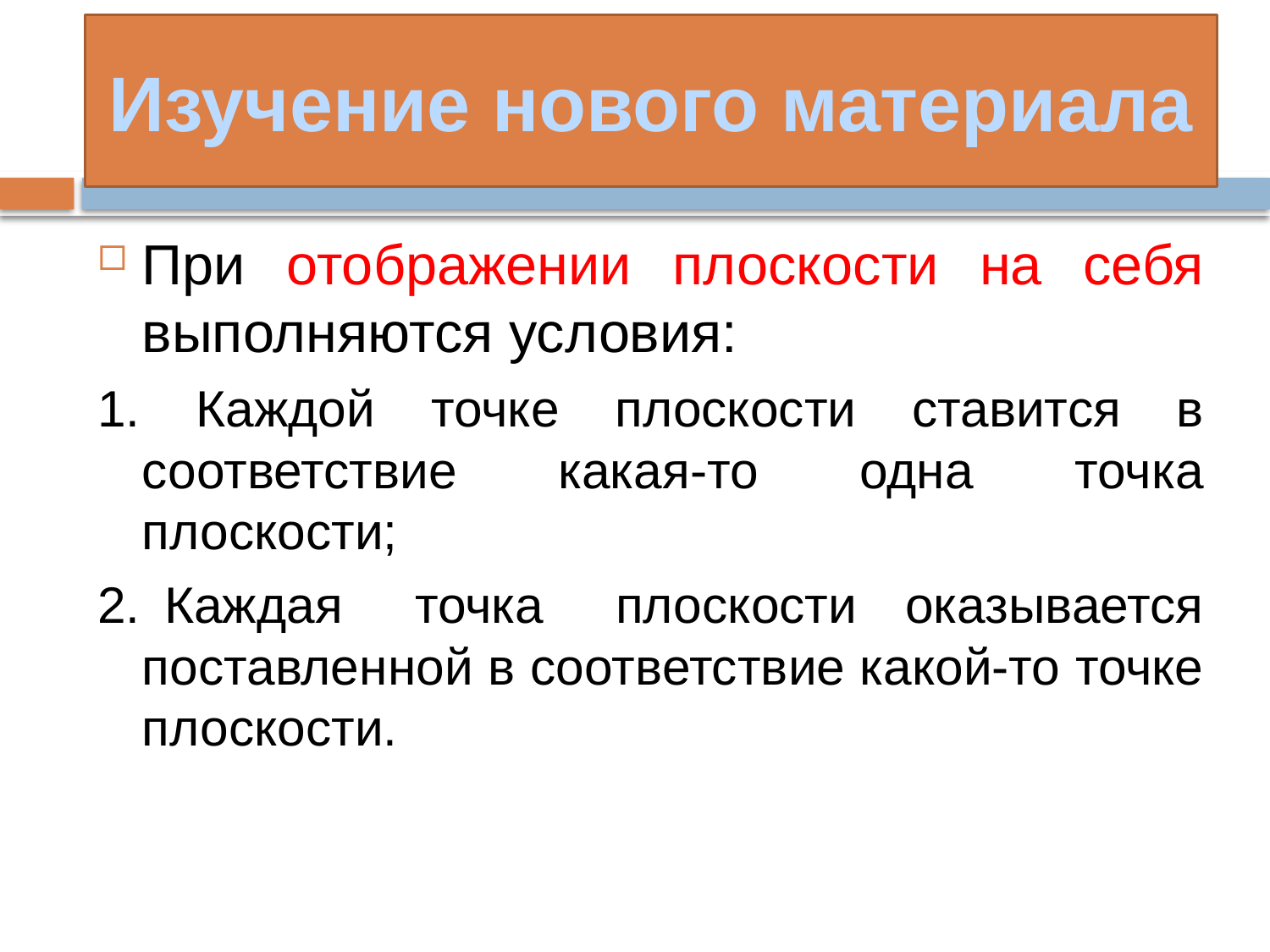

# Изучение нового материала
При отображении плоскости на себя выполняются условия:
1. Каждой точке плоскости ставится в соответствие какая-то одна точка плоскости;
2. Каждая   точка   плоскости  оказывается поставленной в соответствие какой-то точке плоскости.